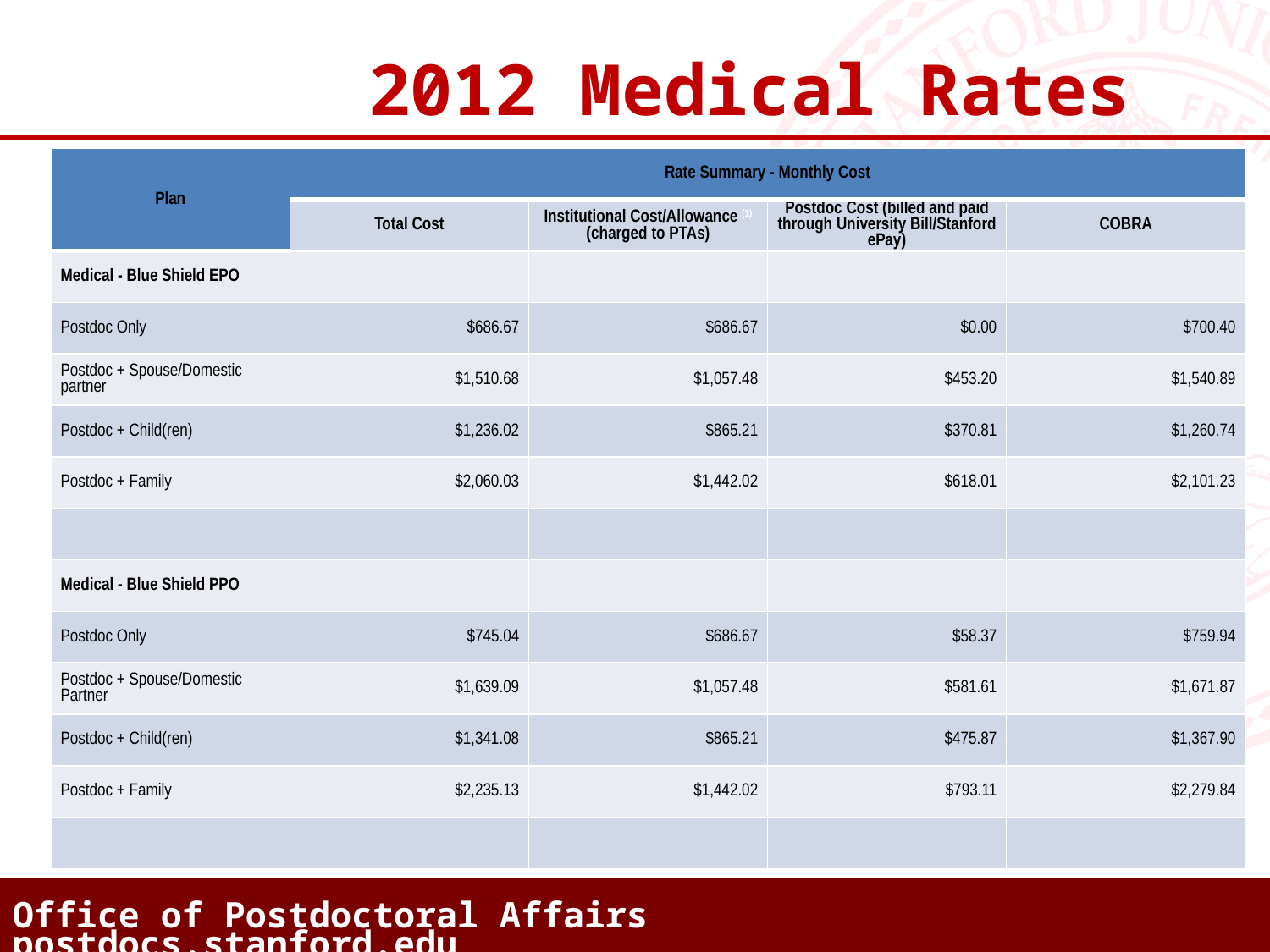

2012 Medical Rates

| Plan | Rate Summary - Monthly Cost |  |  |  |
| --- | --- | --- | --- | --- |
|  | Total Cost | Institutional Cost/Allowance (1) (charged to PTAs) | Postdoc Cost (billed and paid through University Bill/Stanford ePay) | COBRA |
| Medical - Blue Shield EPO |  |  |  |  |
| Postdoc Only | $686.67 | $686.67 | $0.00 | $700.40 |
| Postdoc + Spouse/Domestic partner | $1,510.68 | $1,057.48 | $453.20 | $1,540.89 |
| Postdoc + Child(ren) | $1,236.02 | $865.21 | $370.81 | $1,260.74 |
| Postdoc + Family | $2,060.03 | $1,442.02 | $618.01 | $2,101.23 |
|  |  |  |  |  |
| Medical - Blue Shield PPO |  |  |  |  |
| Postdoc Only | $745.04 | $686.67 | $58.37 | $759.94 |
| Postdoc + Spouse/Domestic Partner | $1,639.09 | $1,057.48 | $581.61 | $1,671.87 |
| Postdoc + Child(ren) | $1,341.08 | $865.21 | $475.87 | $1,367.90 |
| Postdoc + Family | $2,235.13 | $1,442.02 | $793.11 | $2,279.84 |
|  |  |  |  |  |